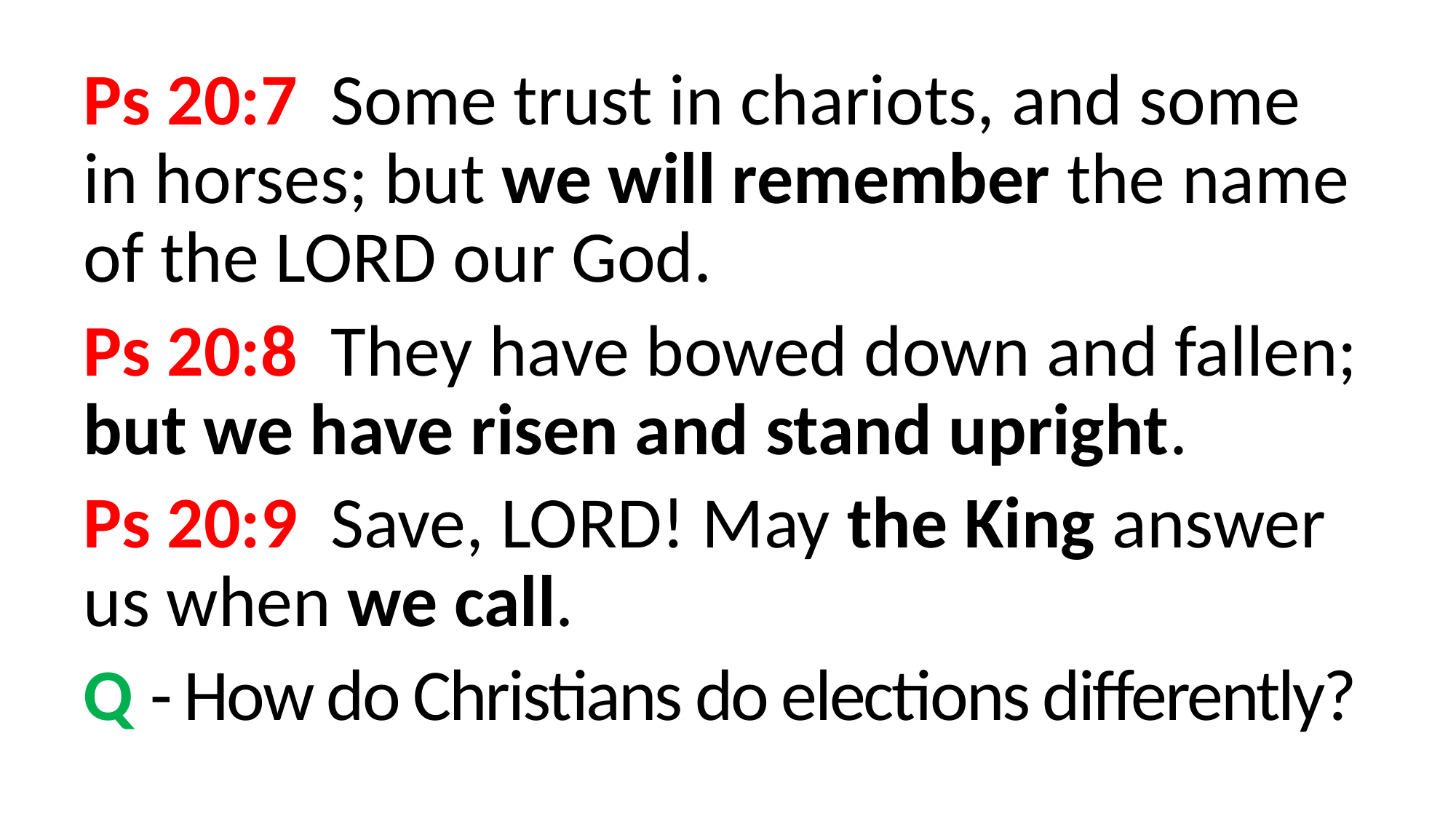

Ps 20:7  Some trust in chariots, and some in horses; but we will remember the name of the LORD our God.
Ps 20:8  They have bowed down and fallen; but we have risen and stand upright.
Ps 20:9  Save, LORD! May the King answer us when we call.
Q - How do Christians do elections differently?